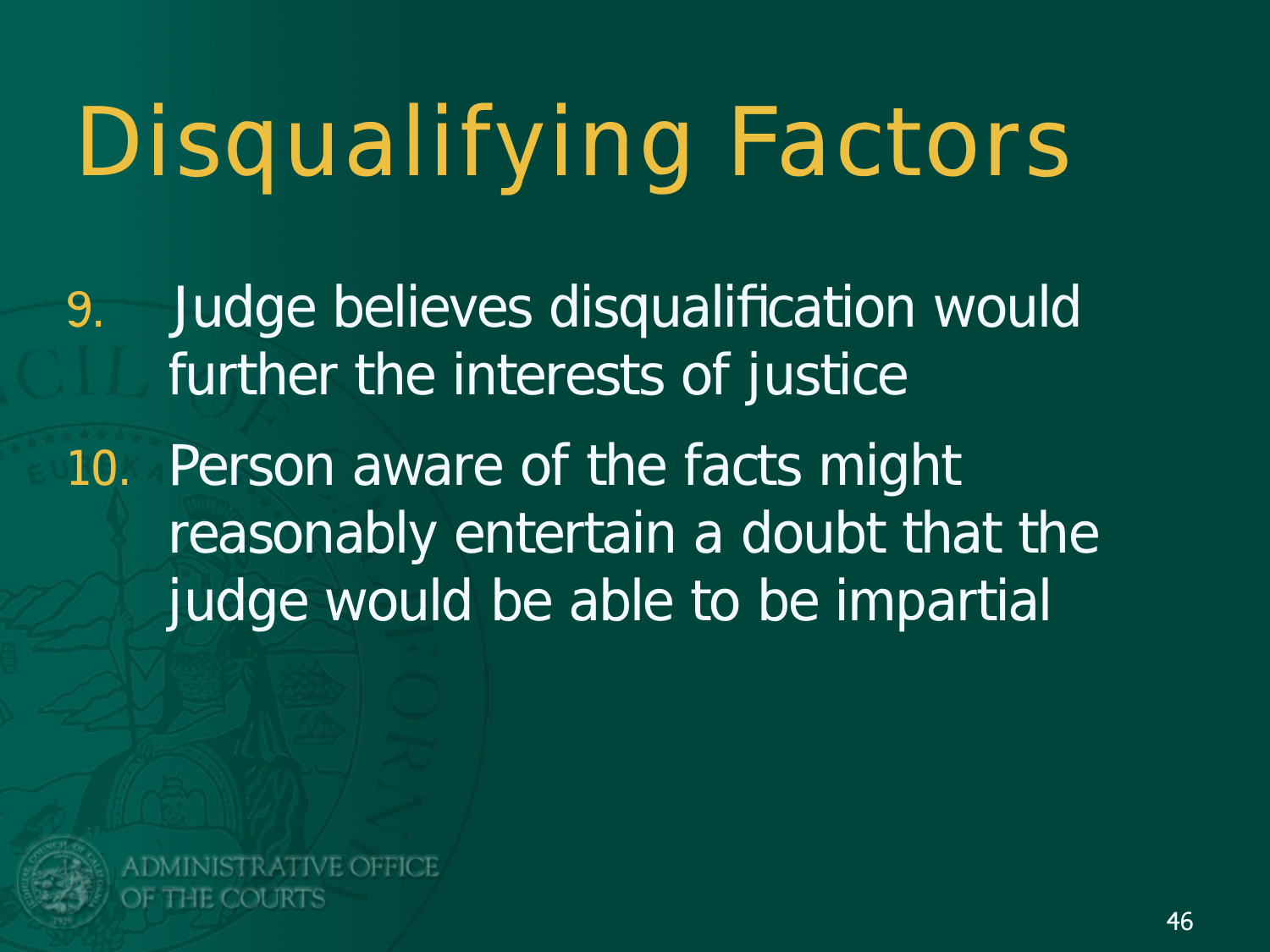

# Disqualifying Factors
Judge believes disqualification would further the interests of justice
Person aware of the facts might reasonably entertain a doubt that the judge would be able to be impartial
46